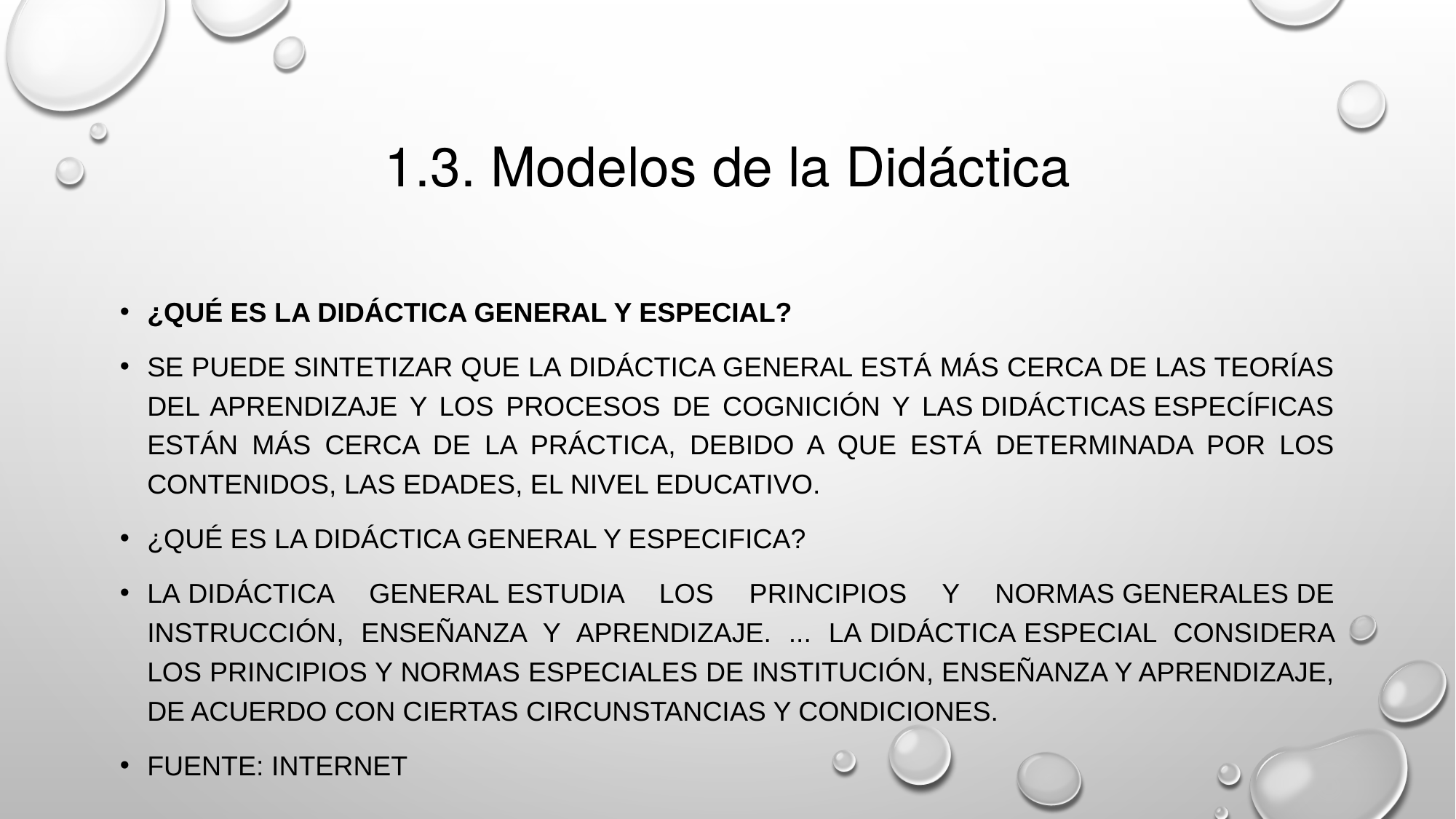

# 1.3. Modelos de la Didáctica
¿Qué es la didáctica general y especial?
Se puede sintetizar que la didáctica general está más cerca de las teorías del aprendizaje y los procesos de cognición y las didácticas específicas están más cerca de la práctica, debido a que está determinada por los contenidos, las edades, el nivel educativo.
¿Qué es la didáctica general y especifica?
La Didáctica General estudia los principios y normas generales de instrucción, enseñanza y aprendizaje. ... La Didáctica Especial considera los principios y normas especiales de institución, enseñanza y aprendizaje, de acuerdo con ciertas circunstancias y condiciones.
Fuente: internet